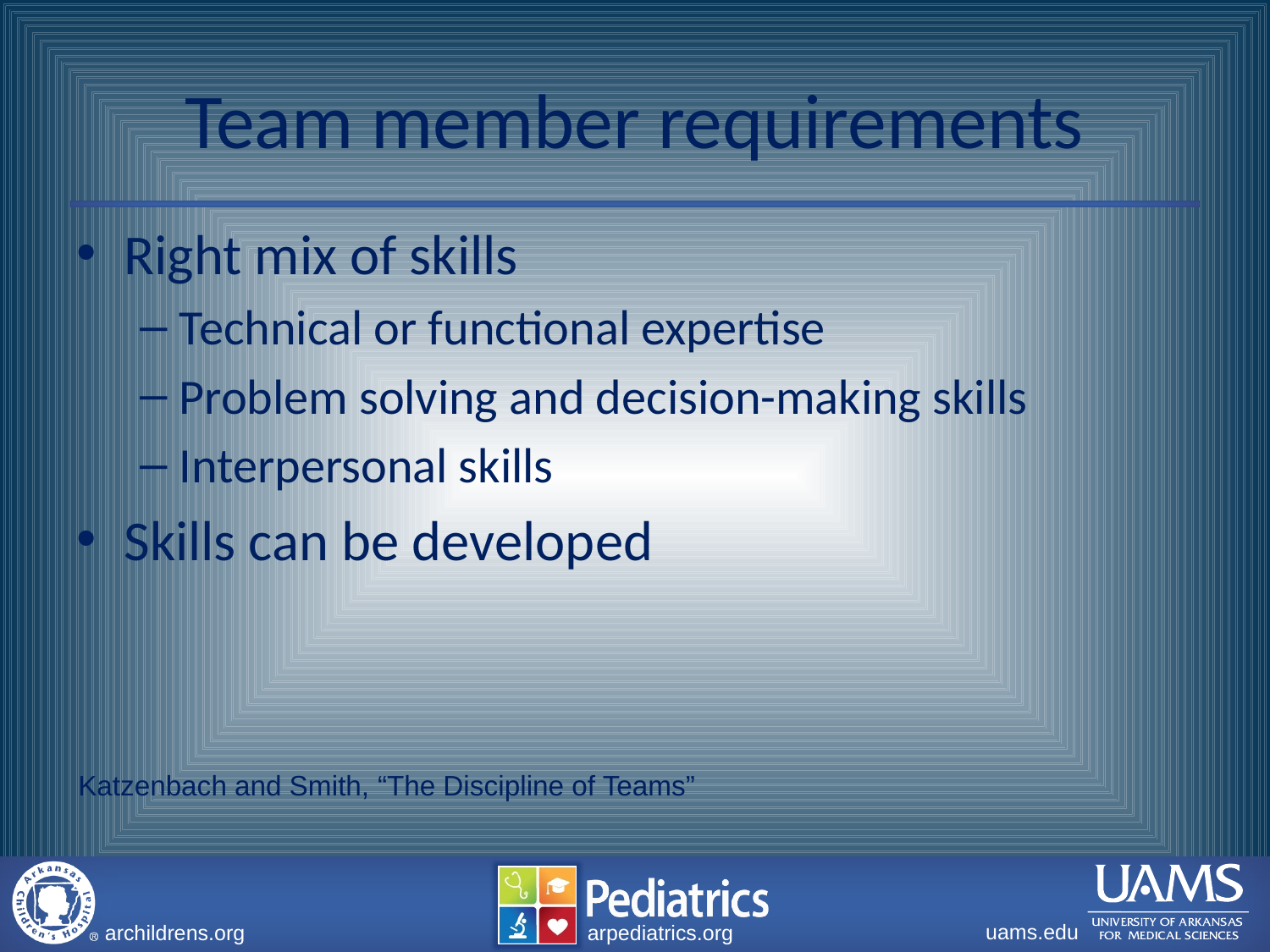

# Team member requirements
Right mix of skills
Technical or functional expertise
Problem solving and decision-making skills
Interpersonal skills
Skills can be developed
Katzenbach and Smith, “The Discipline of Teams”